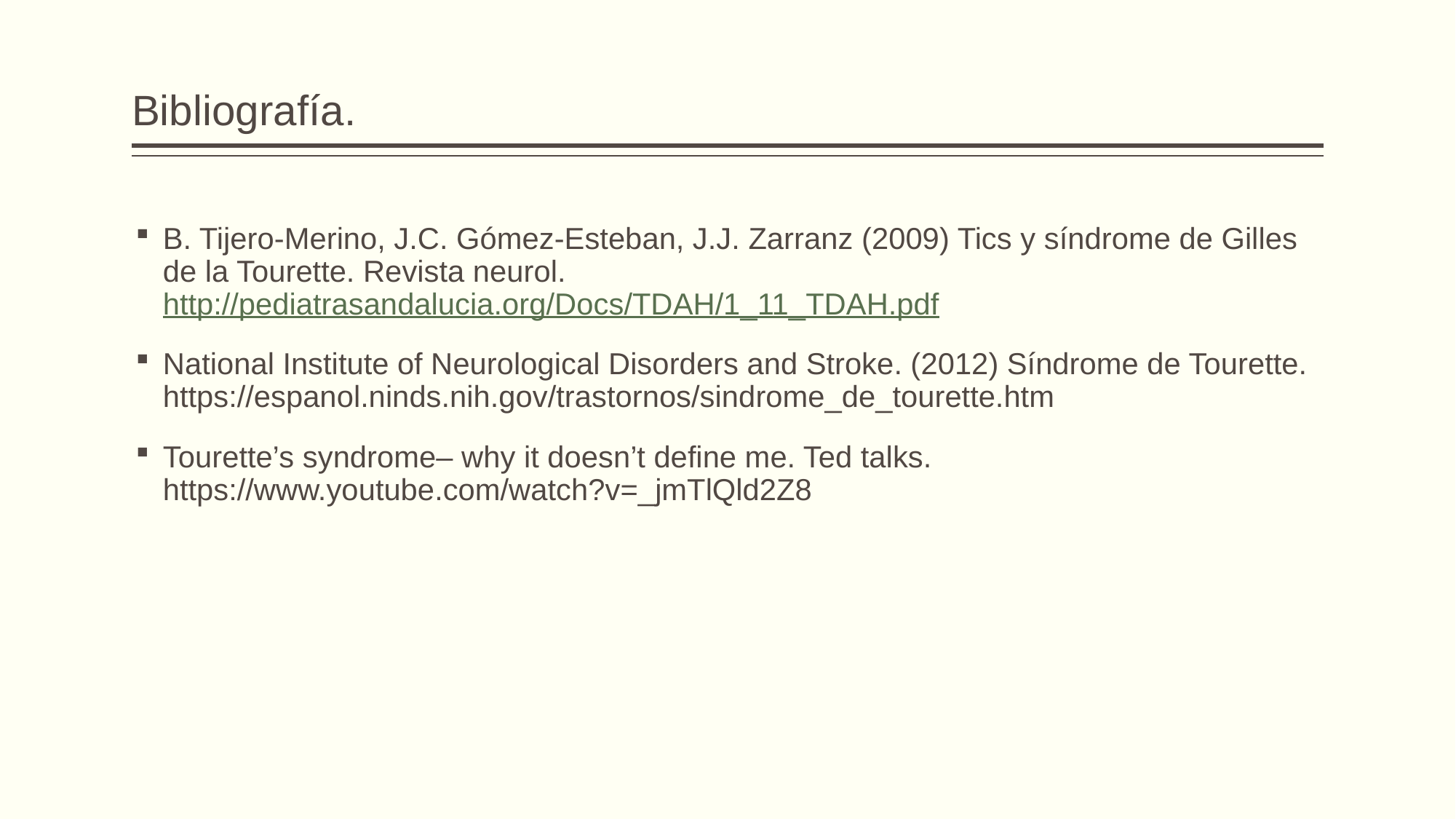

# Bibliografía.
B. Tijero-Merino, J.C. Gómez-Esteban, J.J. Zarranz (2009) Tics y síndrome de Gilles de la Tourette. Revista neurol. http://pediatrasandalucia.org/Docs/TDAH/1_11_TDAH.pdf
National Institute of Neurological Disorders and Stroke. (2012) Síndrome de Tourette. https://espanol.ninds.nih.gov/trastornos/sindrome_de_tourette.htm
Tourette’s syndrome– why it doesn’t define me. Ted talks. https://www.youtube.com/watch?v=_jmTlQld2Z8